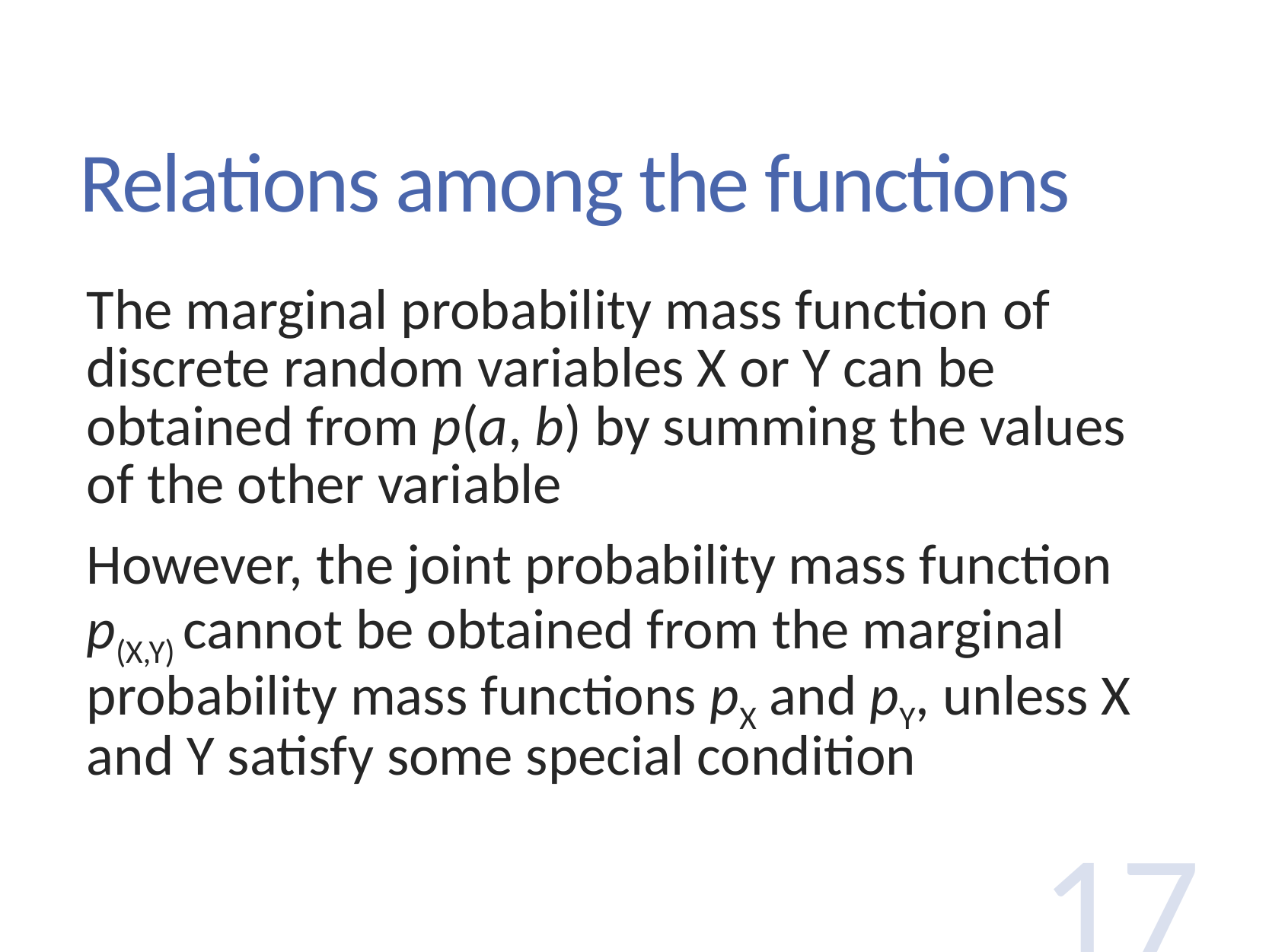

# Relations among the functions
The marginal probability mass function of discrete random variables X or Y can be obtained from p(a, b) by summing the values of the other variable
However, the joint probability mass function p(X,Y) cannot be obtained from the marginal probability mass functions pX and pY, unless X and Y satisfy some special condition

17